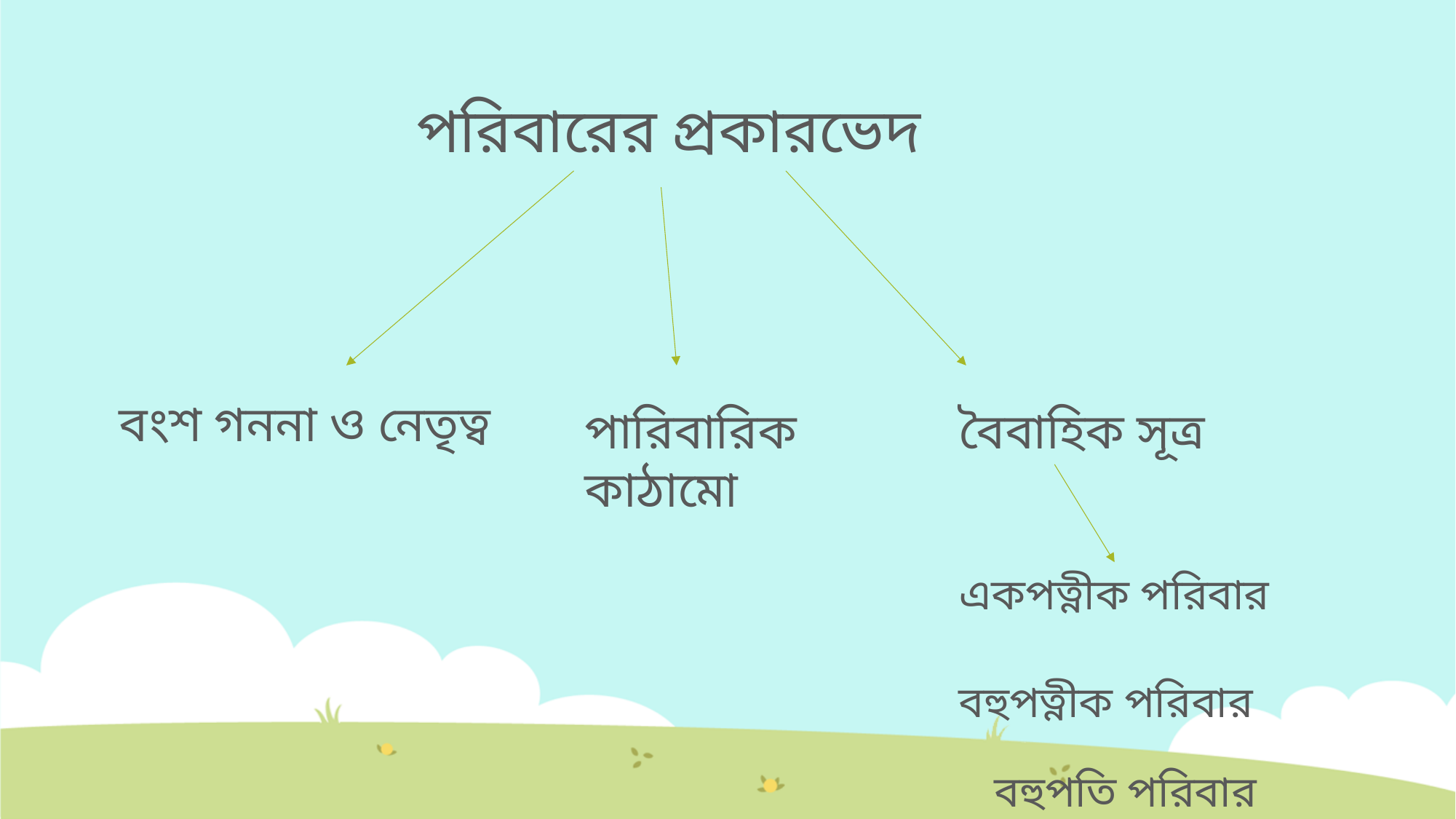

পরিবারের প্রকারভেদ
বংশ গননা ও নেতৃত্ব
পারিবারিক কাঠামো
বৈবাহিক সূত্র
একপত্নীক পরিবার
বহুপত্নীক পরিবার
বহুপতি পরিবার